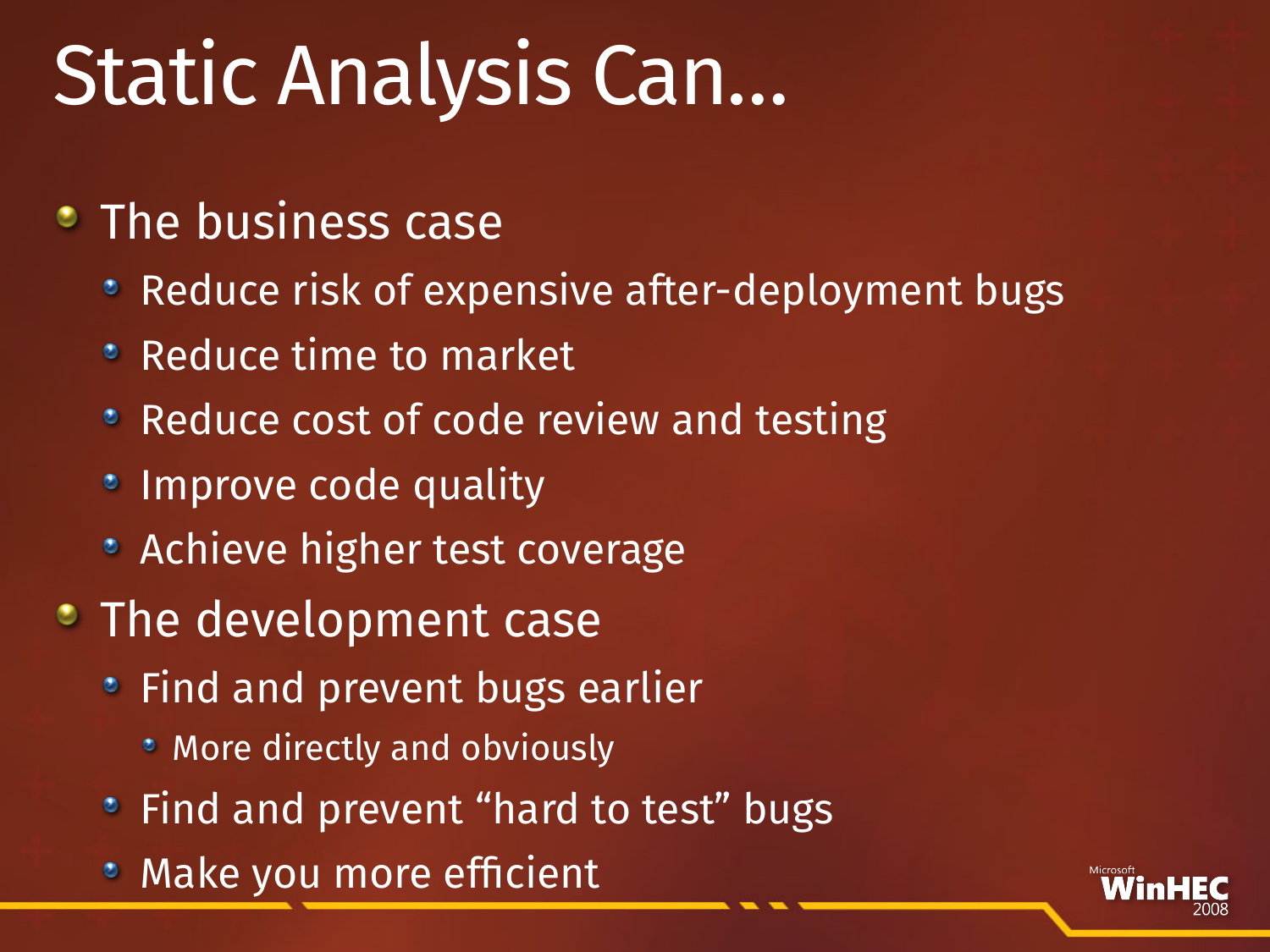

# Static Analysis Can…
The business case
Reduce risk of expensive after-deployment bugs
Reduce time to market
Reduce cost of code review and testing
Improve code quality
Achieve higher test coverage
The development case
Find and prevent bugs earlier
More directly and obviously
Find and prevent “hard to test” bugs
Make you more efficient